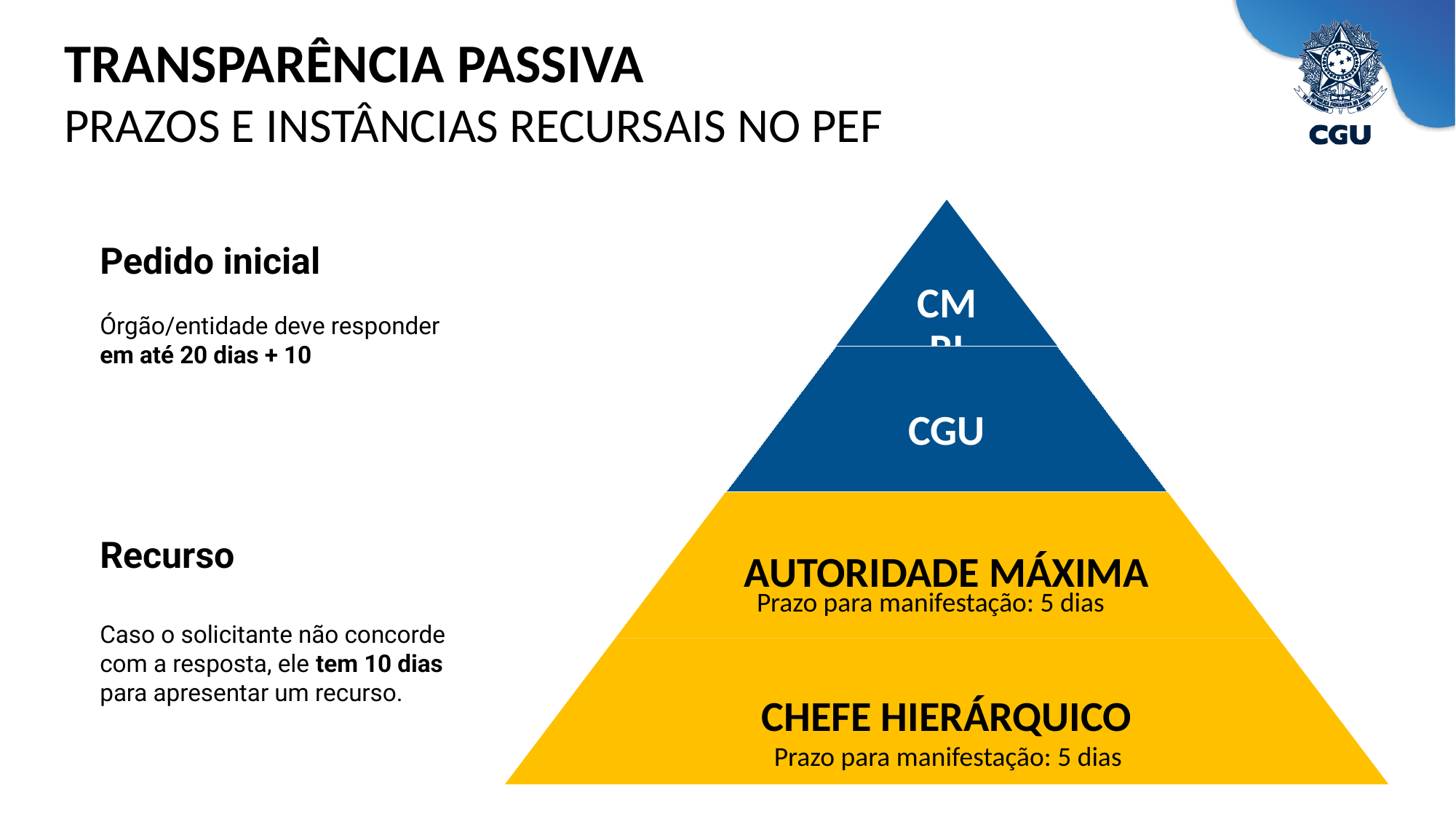

TRANSPARÊNCIA PASSIVA
PRAZOS E INSTÂNCIAS RECURSAIS NO PEF

CMRI
CGU
AUTORIDADE MÁXIMA
CHEFE HIERÁRQUICO
Prazo para manifestação: 5 dias​
Prazo para manifestação: 5 dias​
Pedido inicial
Órgão/entidade deve responder
em até 20 dias + 10

Recurso
Caso o solicitante não concorde com a resposta, ele tem 10 dias para apresentar um recurso.